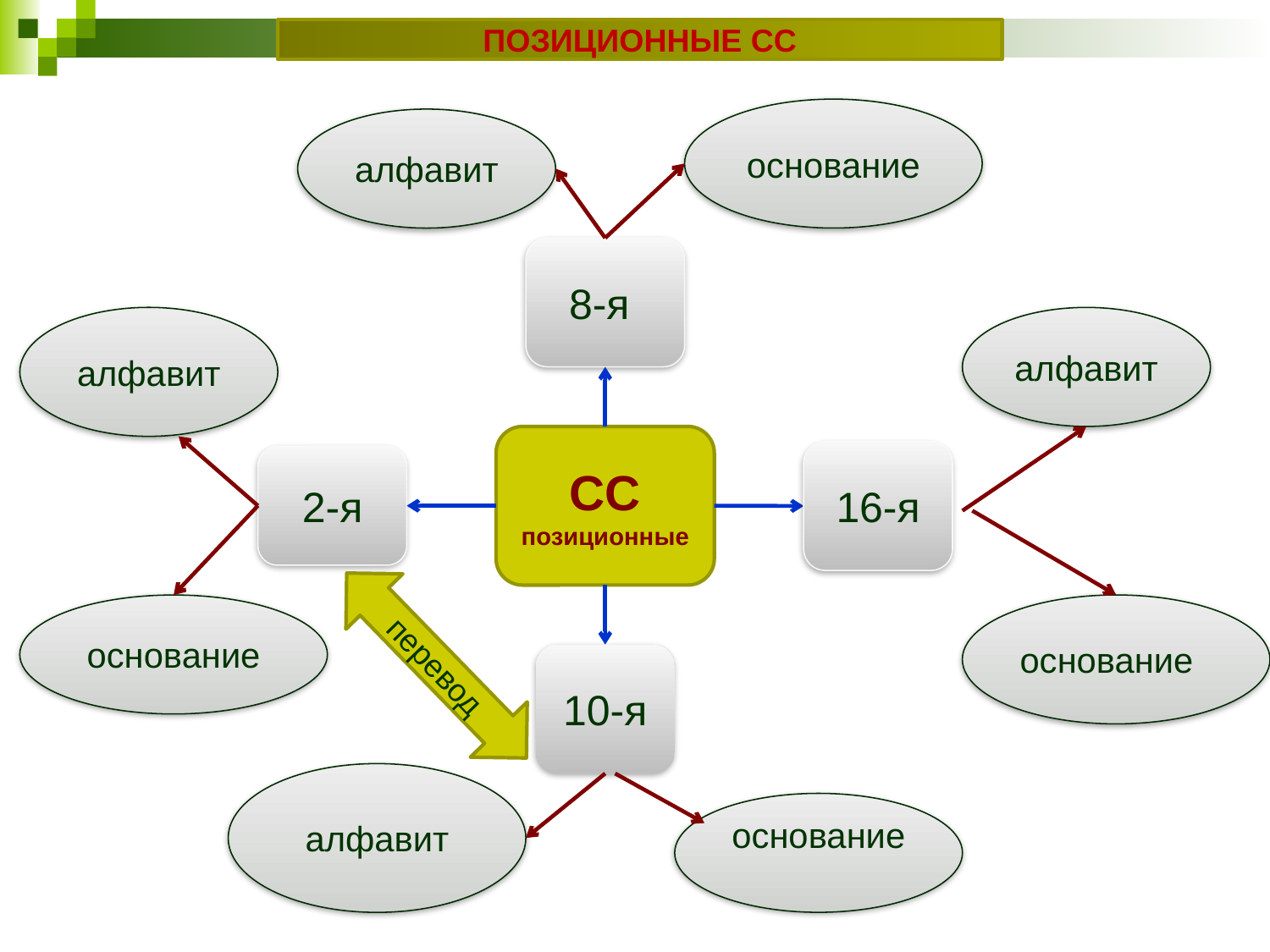

ПОЗИЦИОННЫЕ СС
основание
алфавит
8-я
алфавит
алфавит
СС
позиционные
16-я
2-я
основание
основание
перевод
10-я
алфавит
основание